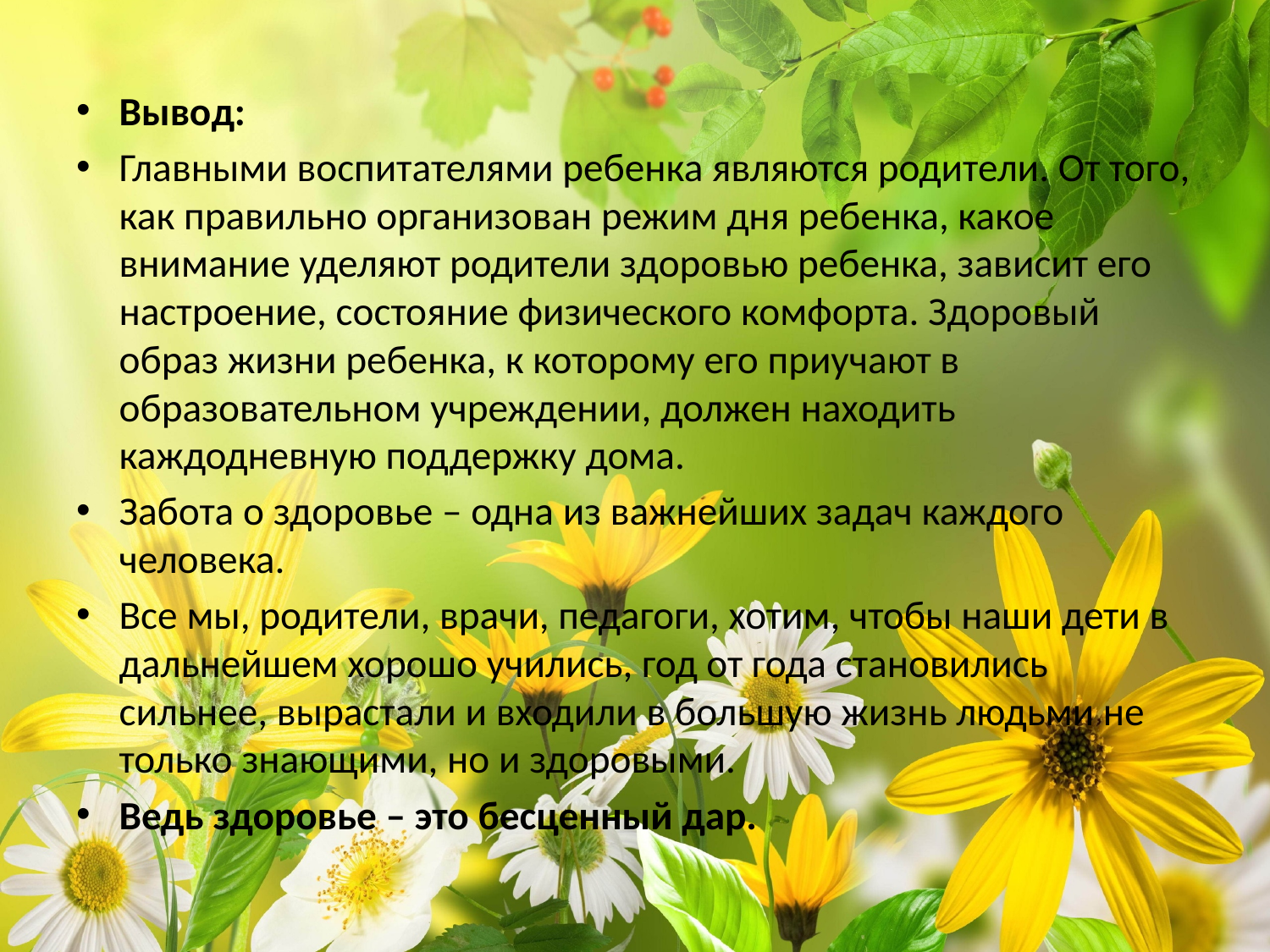

Вывод:
Главными воспитателями ребенка являются родители. От того, как правильно организован режим дня ребенка, какое внимание уделяют родители здоровью ребенка, зависит его настроение, состояние физического комфорта. Здоровый образ жизни ребенка, к которому его приучают в образовательном учреждении, должен находить каждодневную поддержку дома.
Забота о здоровье – одна из важнейших задач каждого человека.
Все мы, родители, врачи, педагоги, хотим, чтобы наши дети в дальнейшем хорошо учились, год от года становились сильнее, вырастали и входили в большую жизнь людьми не только знающими, но и здоровыми.
Ведь здоровье – это бесценный дар.